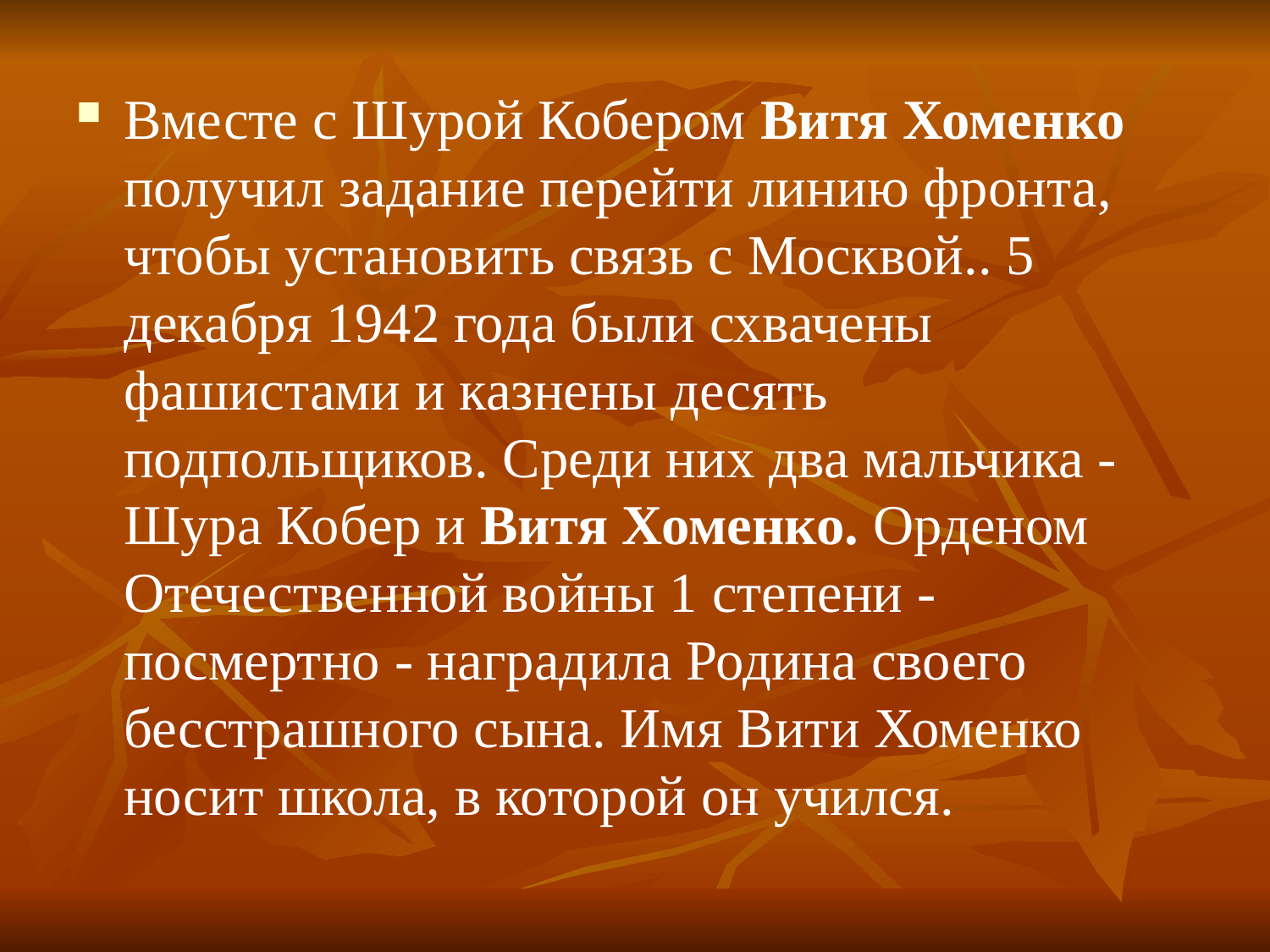

Вместе с Шурой Кобером Витя Хоменко  получил задание перейти линию фронта, чтобы установить связь с Москвой.. 5 декабря 1942 года были схвачены фашистами и казнены десять подпольщиков. Среди них два мальчика - Шура Кобер и Витя Хоменко. Орденом Отечественной войны 1 степени - посмертно - наградила Родина своего бесстрашного сына. Имя Вити Хоменко носит школа, в которой он учился.